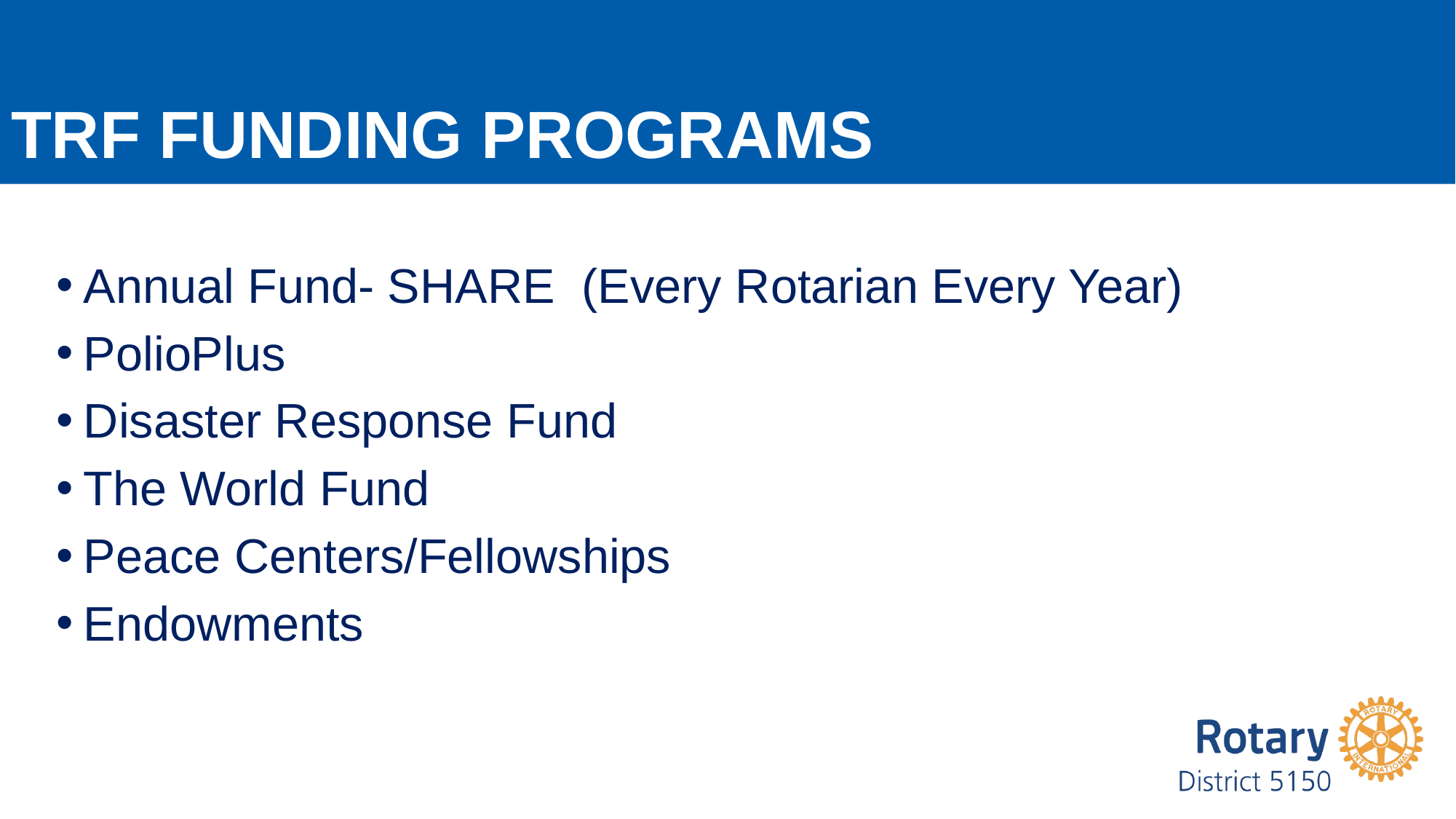

# TRF Funding Programs
Annual Fund- SHARE  (Every Rotarian Every Year)
PolioPlus
Disaster Response Fund
The World Fund
Peace Centers/Fellowships
Endowments